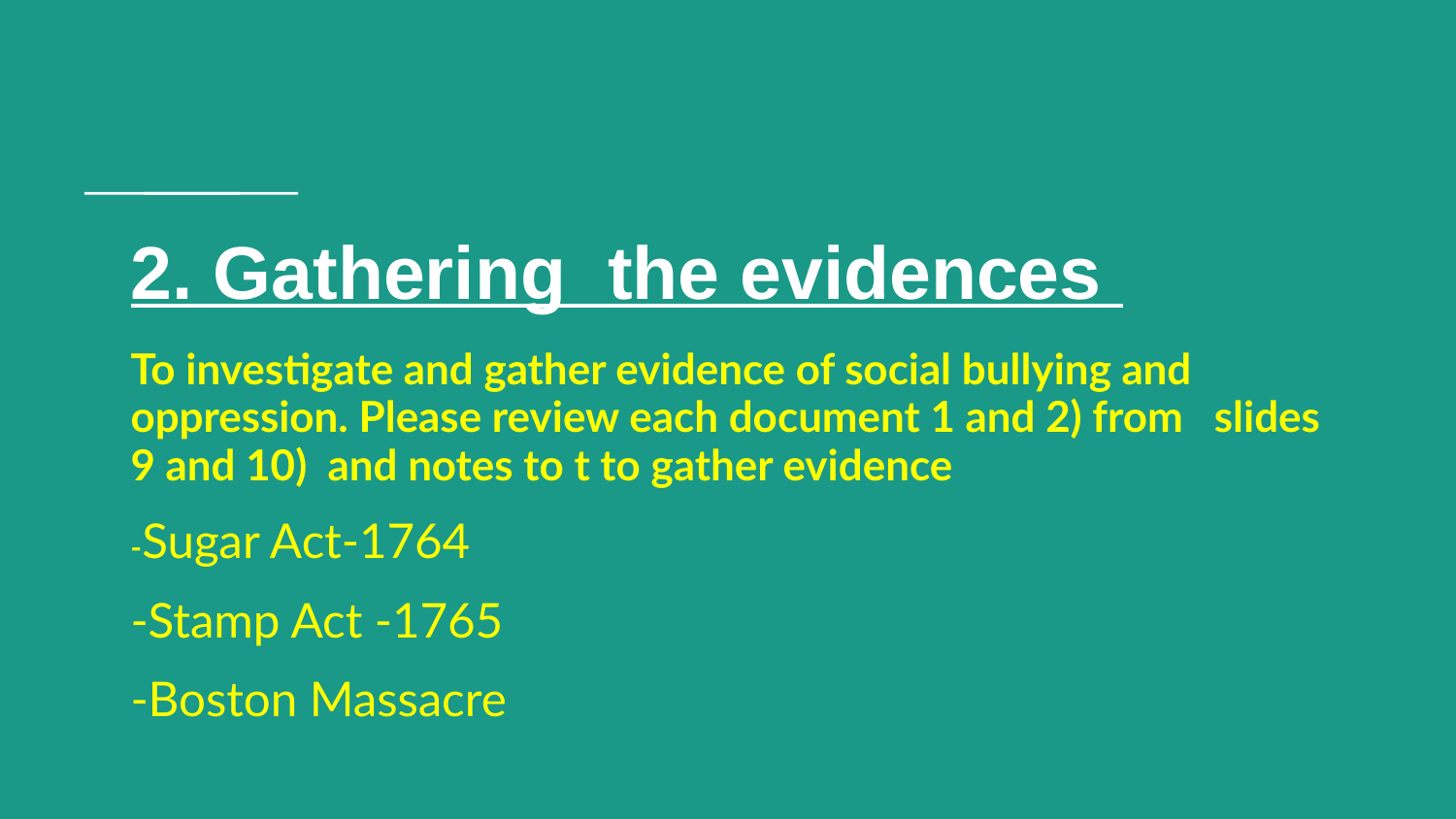

# 2. Gathering  the evidences
To investigate and gather evidence of social bullying and oppression. Please review each document 1 and 2) from   slides 9 and 10)  and notes to t to gather evidence
-Sugar Act-1764
-Stamp Act -1765
-Boston Massacre